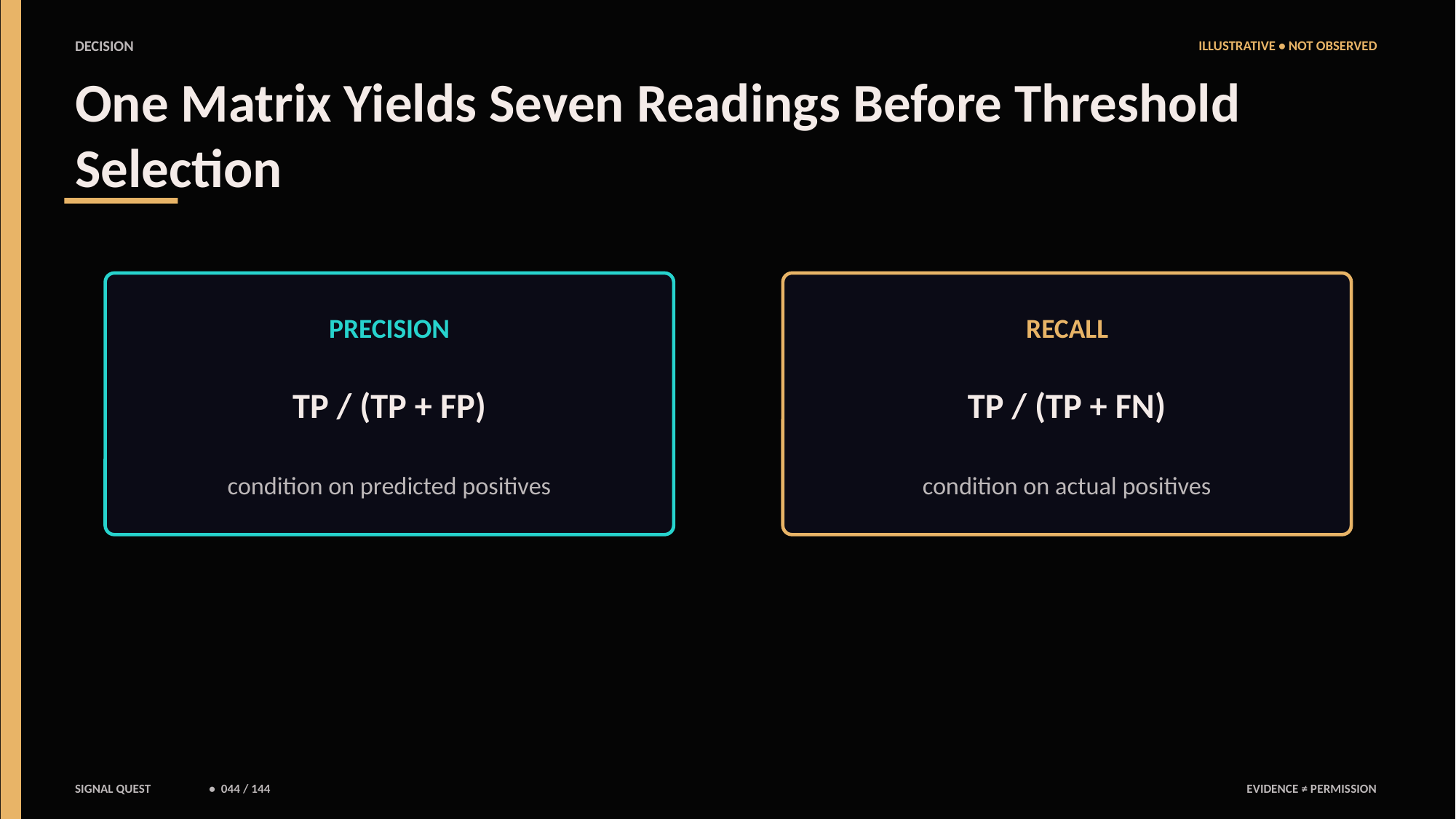

DECISION
ILLUSTRATIVE • NOT OBSERVED
One Matrix Yields Seven Readings Before Threshold Selection

PRECISION
RECALL
TP / (TP + FP)
TP / (TP + FN)
condition on predicted positives
condition on actual positives
SIGNAL QUEST
•  044 / 144
EVIDENCE ≠ PERMISSION